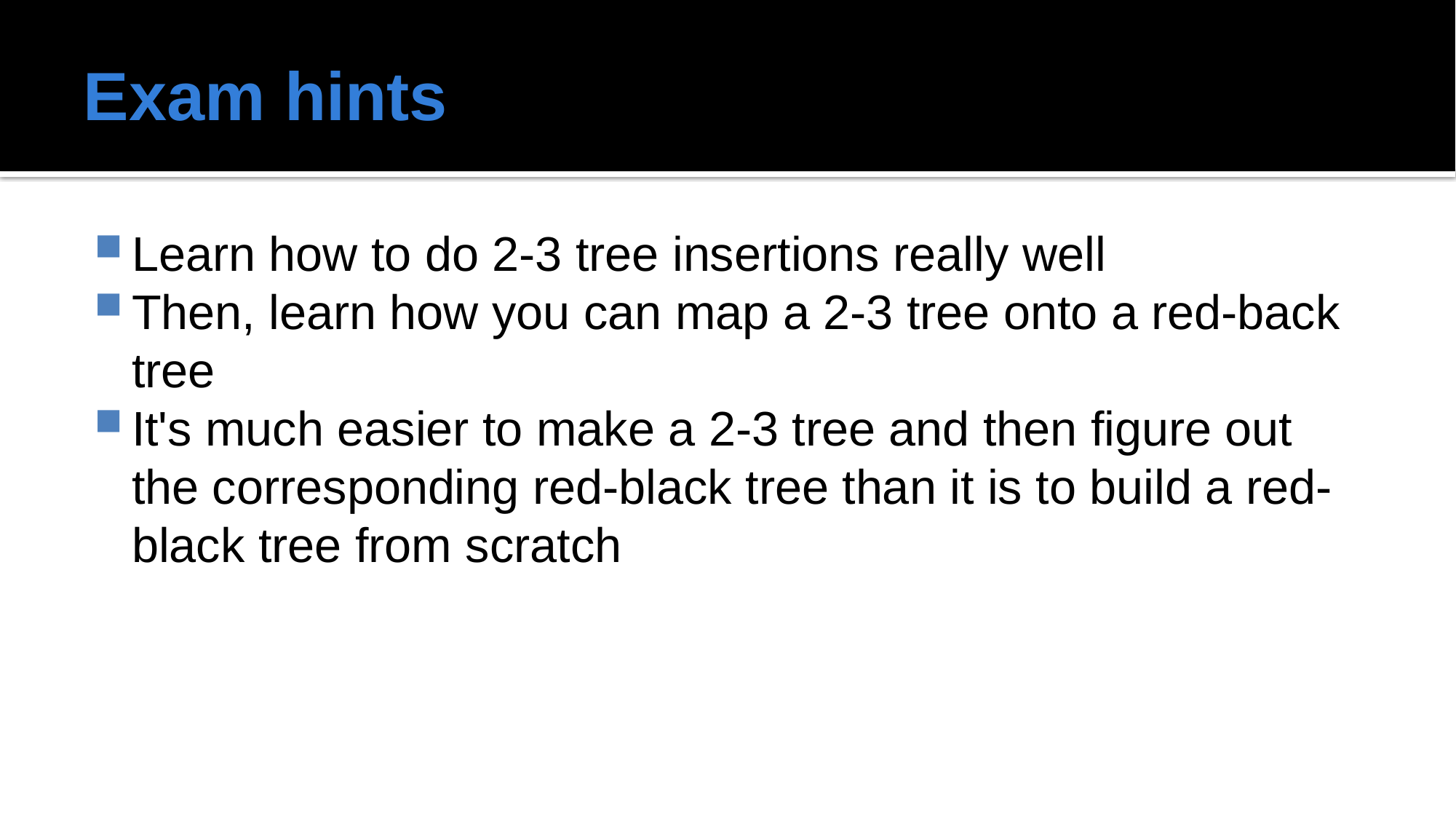

# Exam hints
Learn how to do 2-3 tree insertions really well
Then, learn how you can map a 2-3 tree onto a red-back tree
It's much easier to make a 2-3 tree and then figure out the corresponding red-black tree than it is to build a red-black tree from scratch